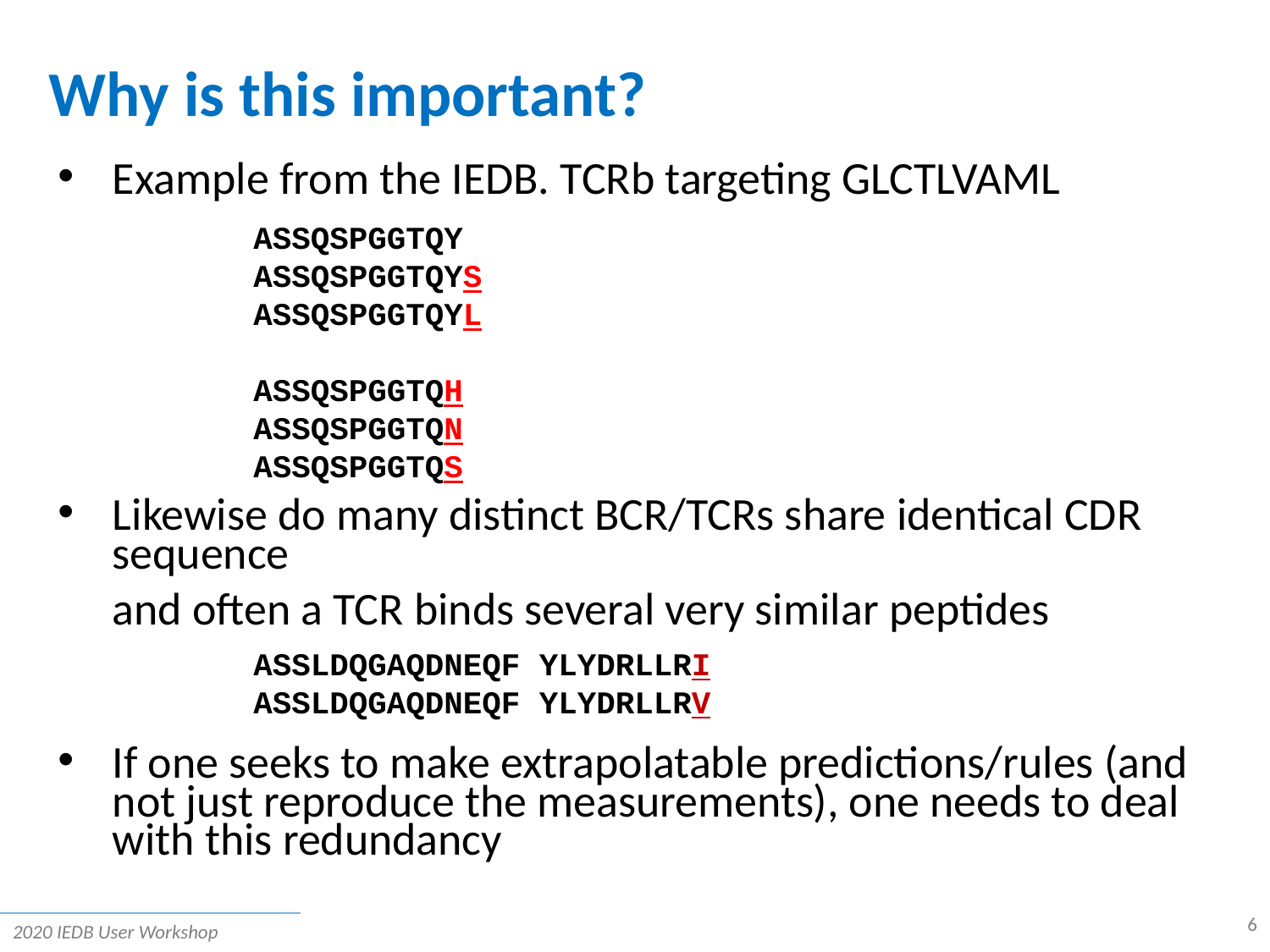

# Why is this important?
Example from the IEDB. TCRb targeting GLCTLVAML

Likewise do many distinct BCR/TCRs share identical CDR sequence
and often a TCR binds several very similar peptides

If one seeks to make extrapolatable predictions/rules (and not just reproduce the measurements), one needs to deal with this redundancy
ASSQSPGGTQY
ASSQSPGGTQYS
ASSQSPGGTQYL

ASSQSPGGTQH
ASSQSPGGTQN
ASSQSPGGTQS
ASSLDQGAQDNEQF YLYDRLLRI
ASSLDQGAQDNEQF YLYDRLLRV
6
2020 IEDB User Workshop